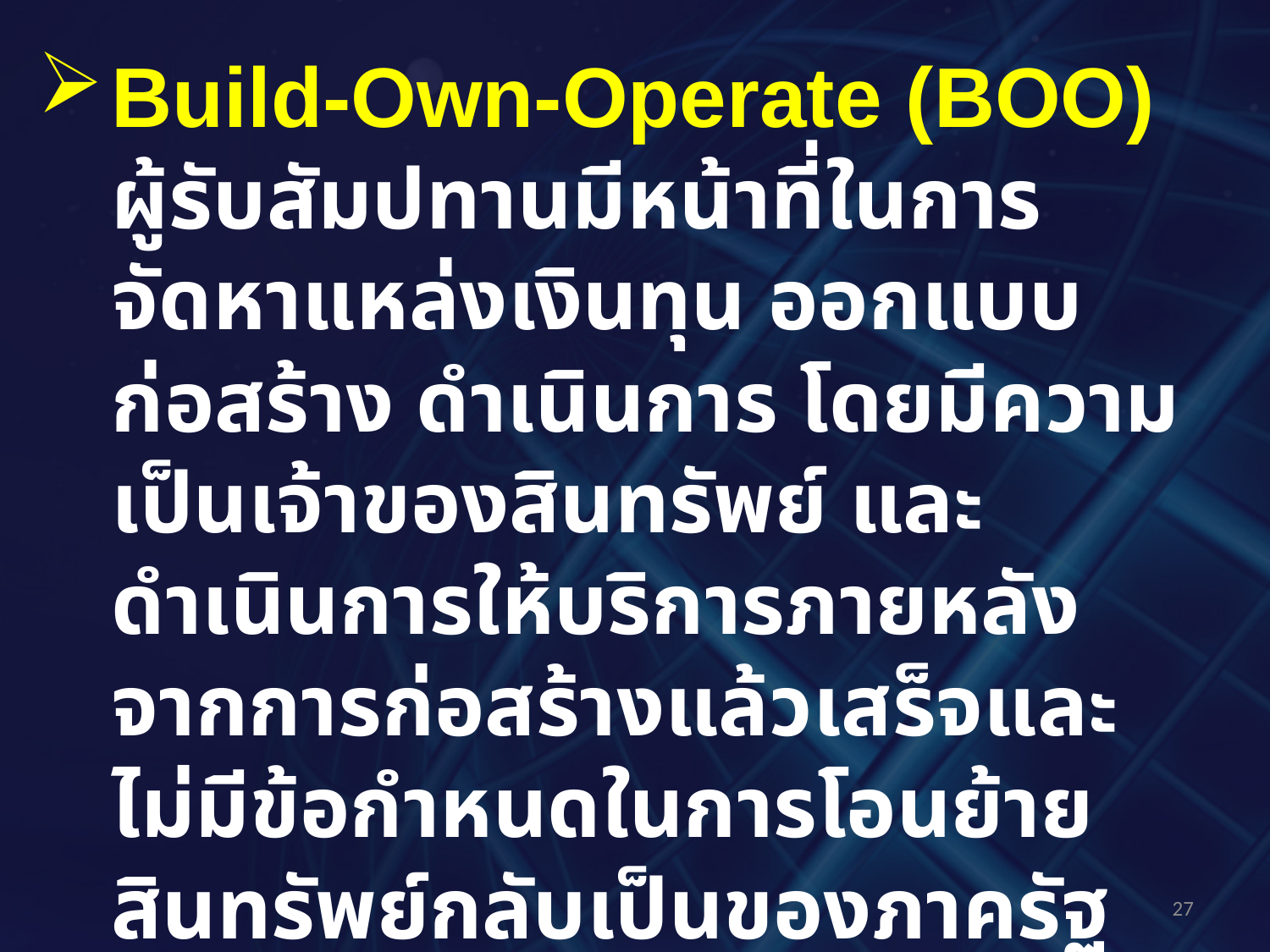

Build-Own-Operate (BOO) ผู้รับสัมปทานมีหน้าที่ในการจัดหาแหล่งเงินทุน ออกแบบ ก่อสร้าง ดำเนินการ โดยมีความเป็นเจ้าของสินทรัพย์ และดำเนินการให้บริการภายหลังจากการก่อสร้างแล้วเสร็จและไม่มีข้อกำหนดในการโอนย้ายสินทรัพย์กลับเป็นของภาครัฐภายหลังสิ้นสุดสัญญา
27